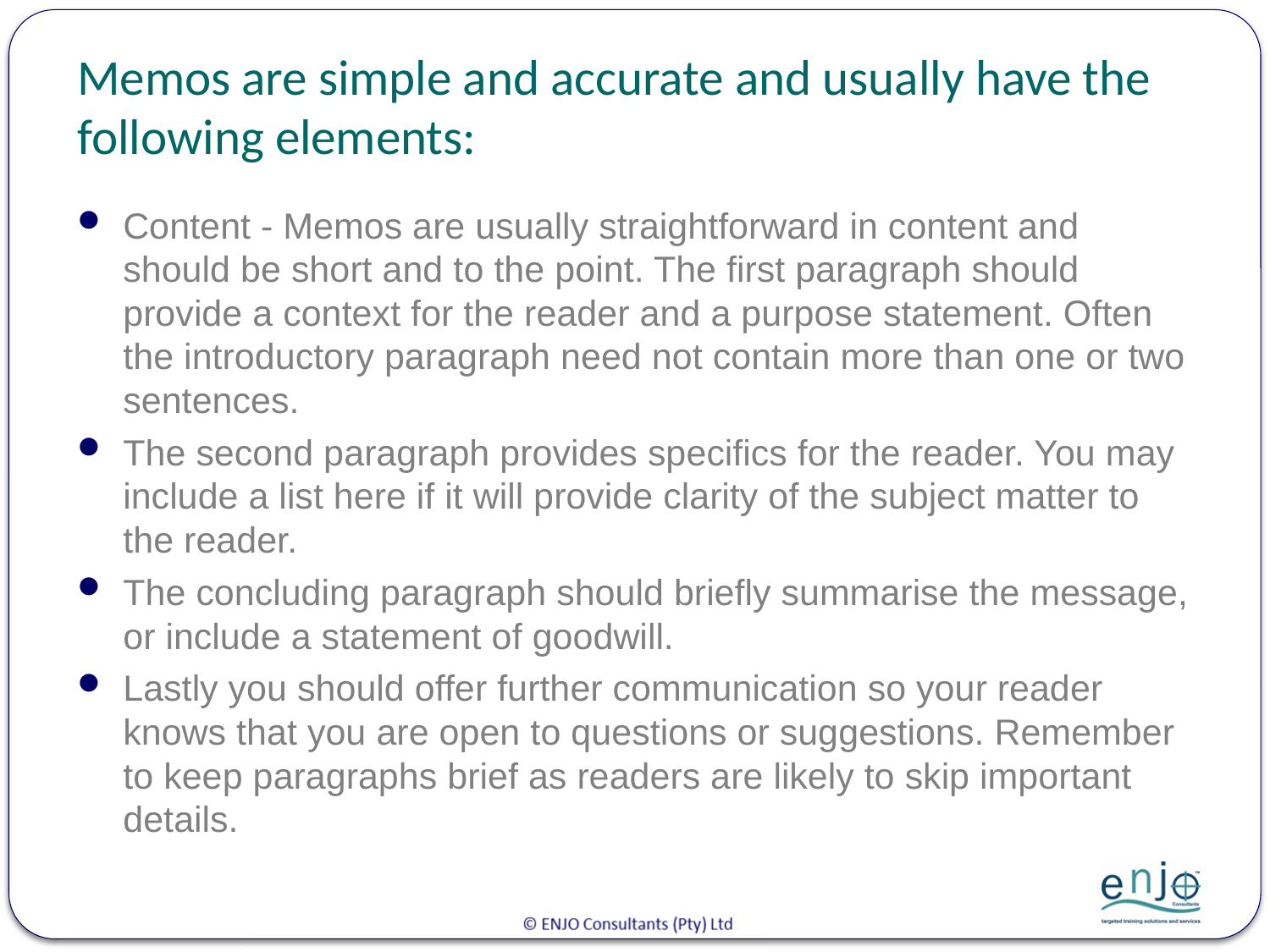

# Memos are simple and accurate and usually have the following elements:
Content - Memos are usually straightforward in content and should be short and to the point. The first paragraph should provide a context for the reader and a purpose statement. Often the introductory paragraph need not contain more than one or two sentences.
The second paragraph provides specifics for the reader. You may include a list here if it will provide clarity of the subject matter to the reader.
The concluding paragraph should briefly summarise the message, or include a statement of goodwill.
Lastly you should offer further communication so your reader knows that you are open to questions or suggestions. Remember to keep paragraphs brief as readers are likely to skip important details.